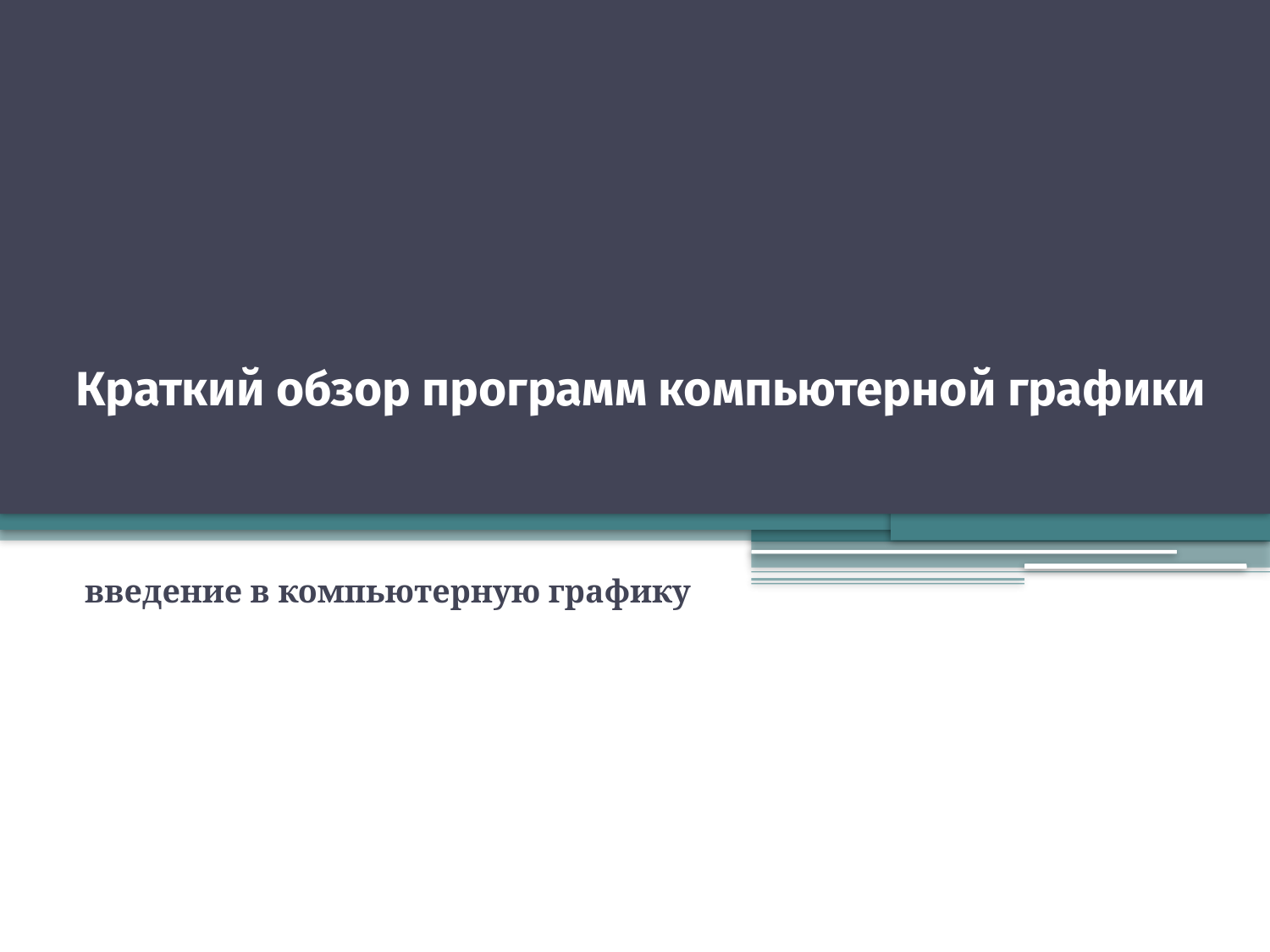

# Краткий обзор программ компьютерной графики
введение в компьютерную графику